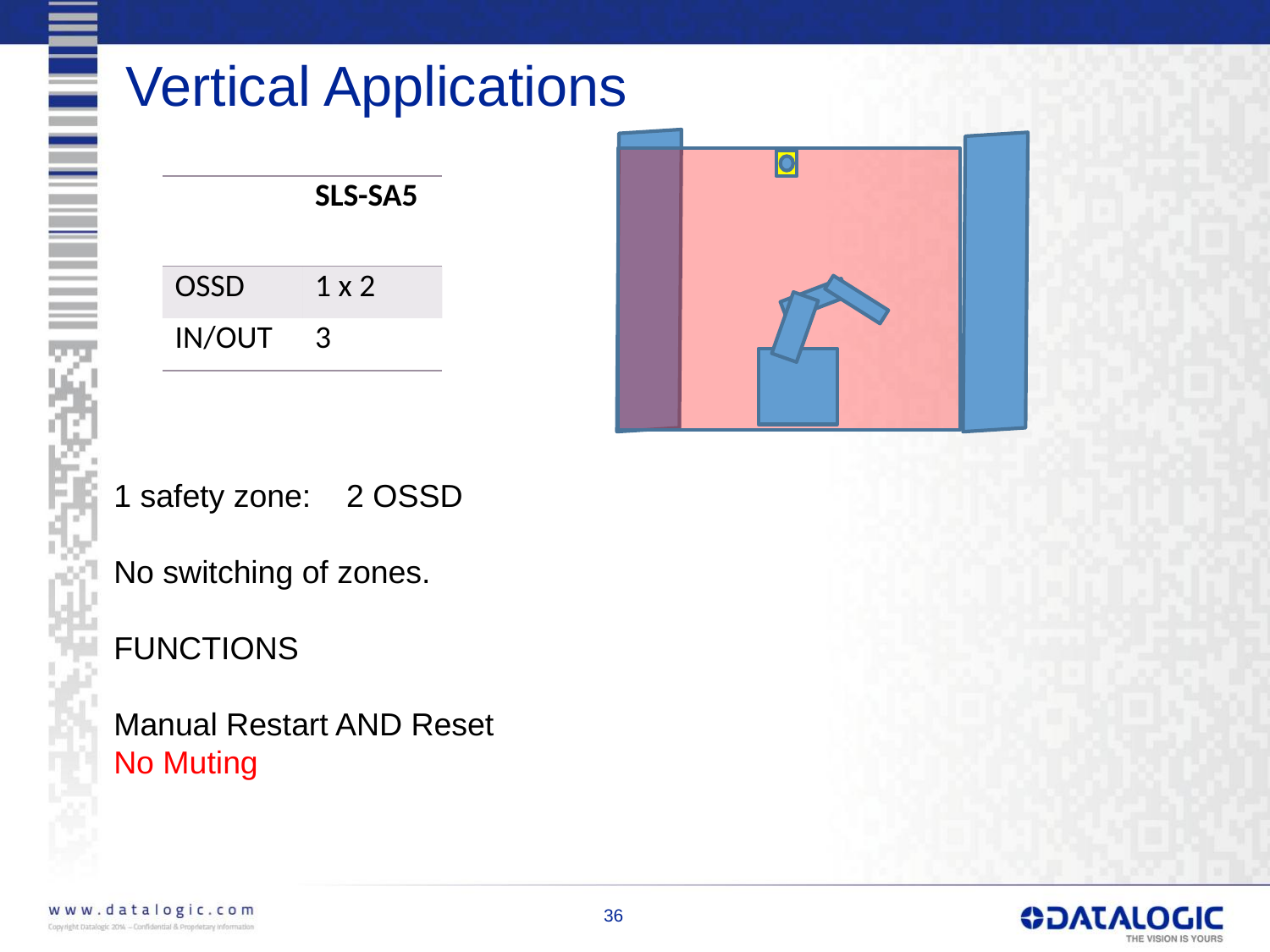

36
# Vertical Applications

|  | SLS-SA5 |
| --- | --- |
| OSSD | 1 x 2 |
| IN/OUT | 3 |

1 safety zone:    2 OSSD

No switching of zones.

FUNCTIONS

Manual Restart AND Reset
No Muting